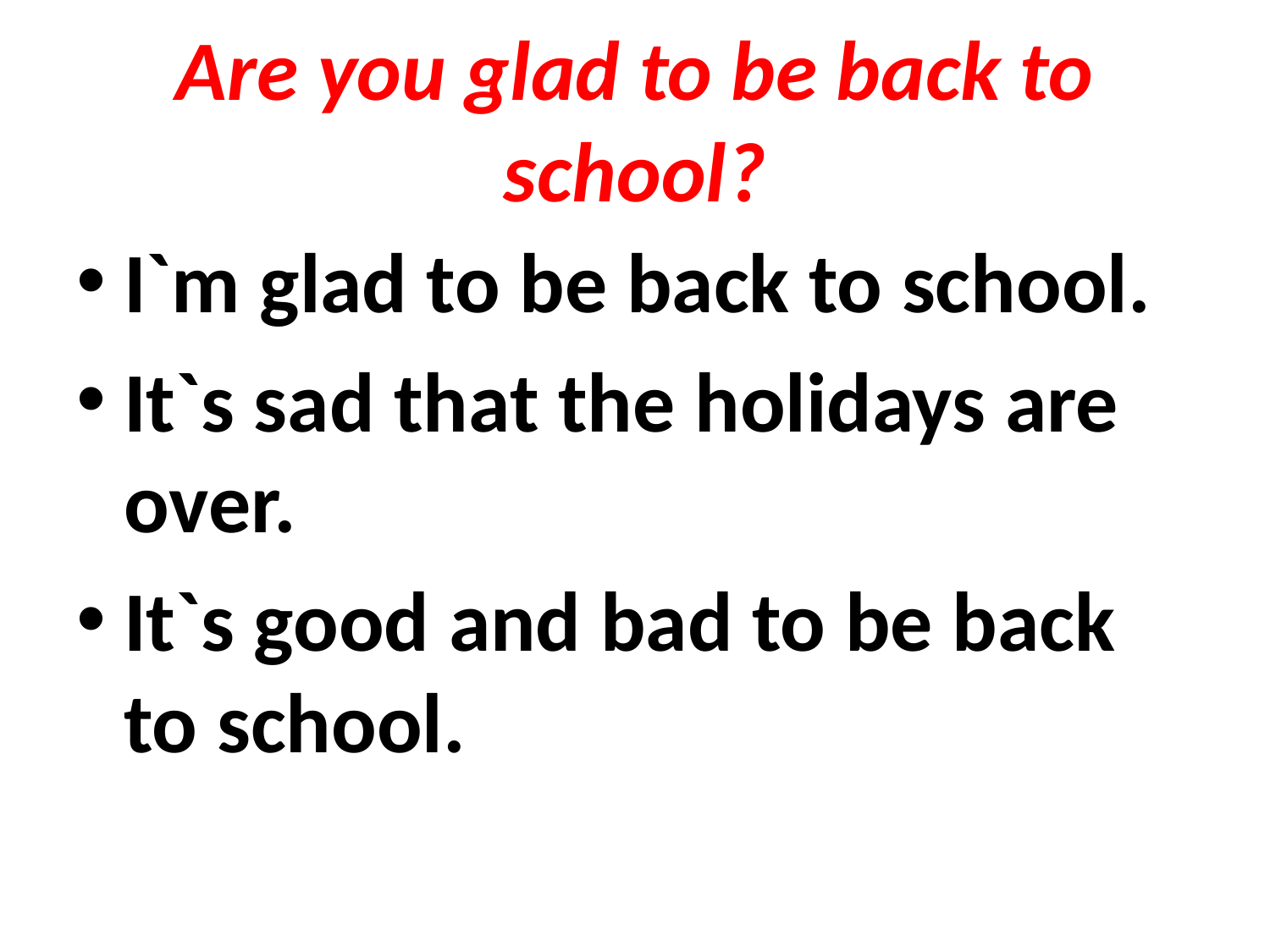

# Are you glad to be back to school?
I`m glad to be back to school.
It`s sad that the holidays are over.
It`s good and bad to be back to school.